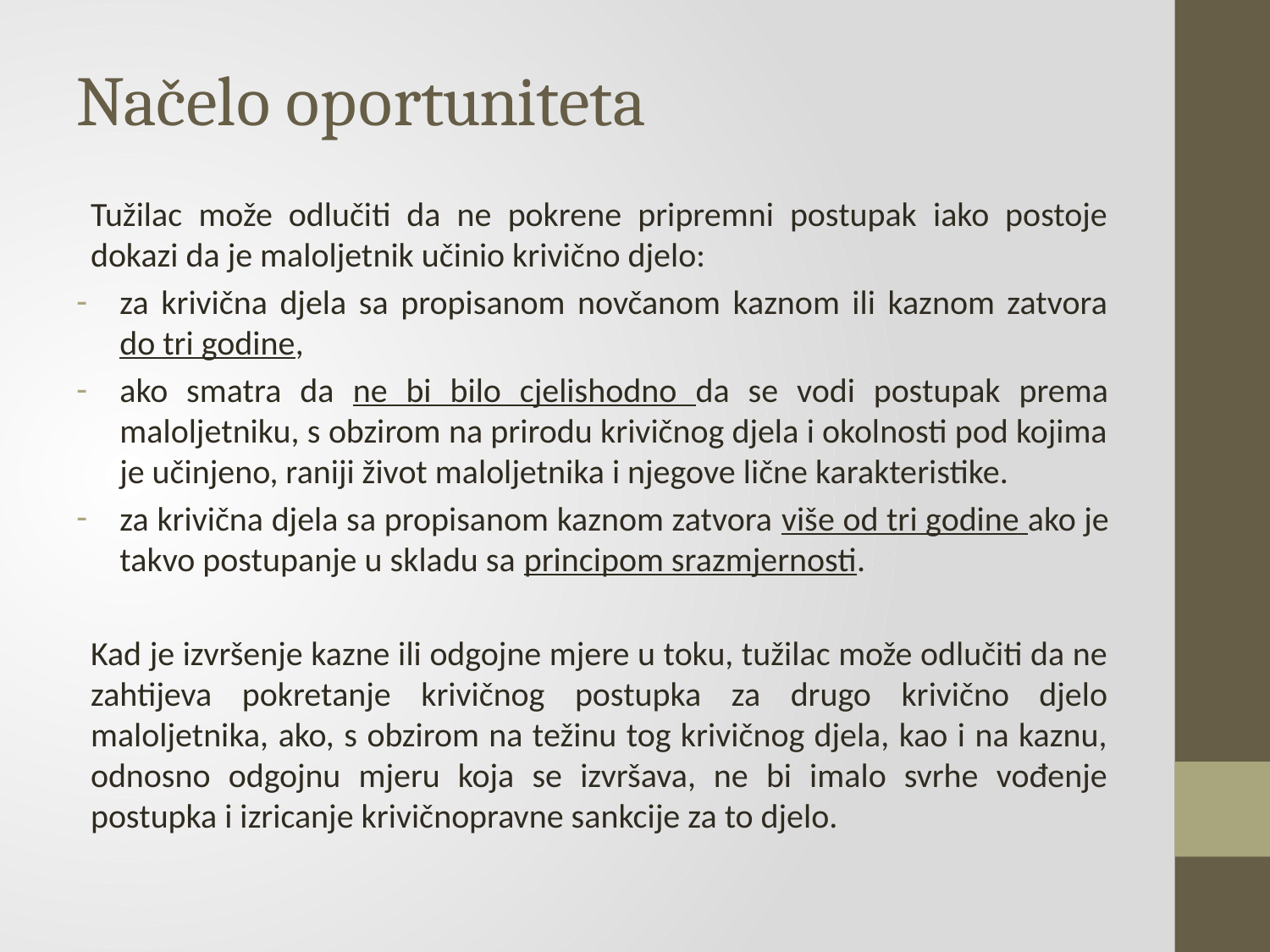

# Načelo oportuniteta
Tužilac može odlučiti da ne pokrene pripremni postupak iako postoje dokazi da je maloljetnik učinio krivično djelo:
za krivična djela sa propisanom novčanom kaznom ili kaznom zatvora do tri godine,
ako smatra da ne bi bilo cjelishodno da se vodi postupak prema maloljetniku, s obzirom na prirodu krivičnog djela i okolnosti pod kojima je učinjeno, raniji život maloljetnika i njegove lične karakteristike.
za krivična djela sa propisanom kaznom zatvora više od tri godine ako je takvo postupanje u skladu sa principom srazmjernosti.

Kad je izvršenje kazne ili odgojne mjere u toku, tužilac može odlučiti da ne zahtijeva pokretanje krivičnog postupka za drugo krivično djelo maloljetnika, ako, s obzirom na težinu tog krivičnog djela, kao i na kaznu, odnosno odgojnu mjeru koja se izvršava, ne bi imalo svrhe vođenje postupka i izricanje krivičnopravne sankcije za to djelo.